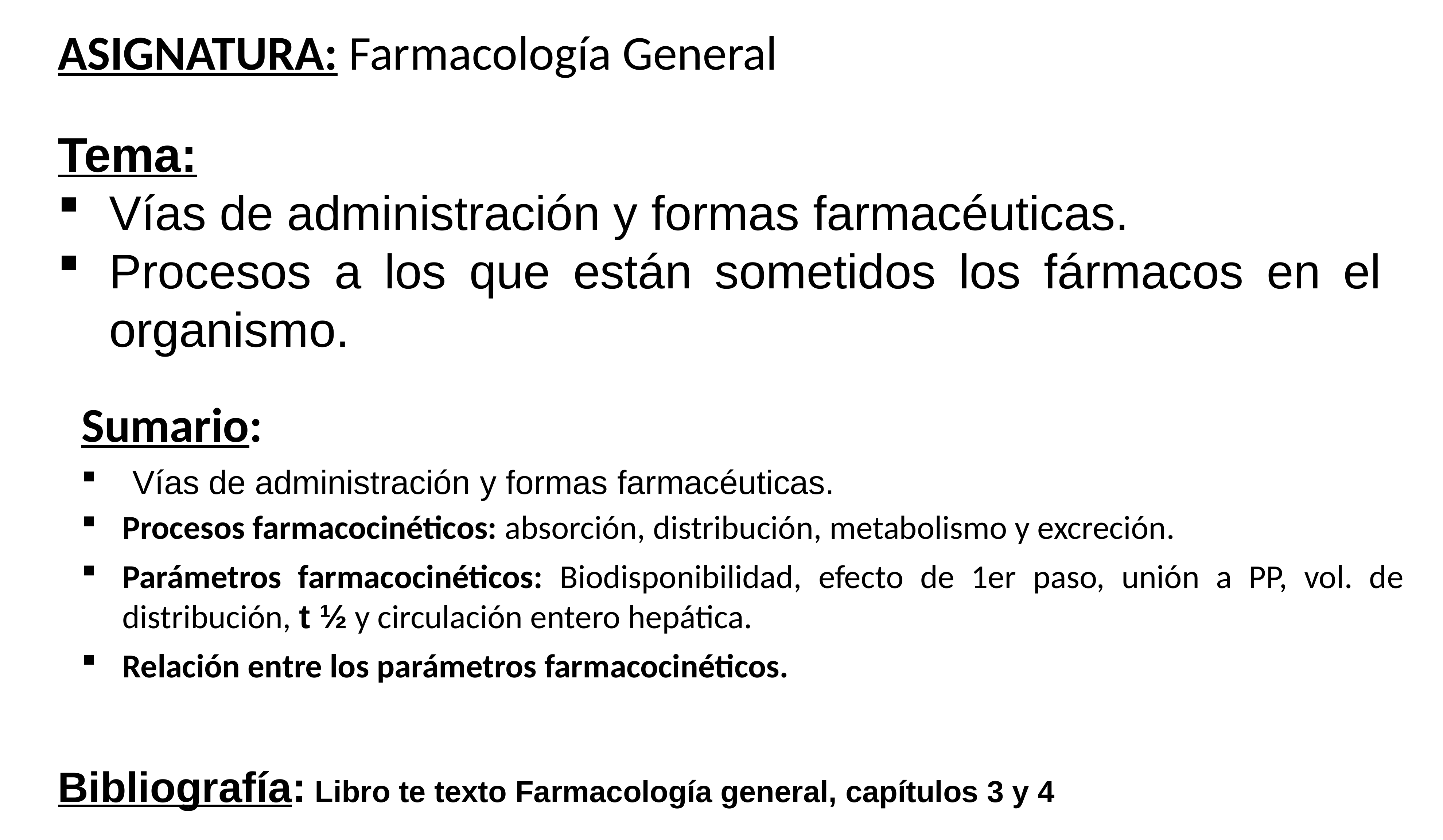

ASIGNATURA: Farmacología General
Tema:
Vías de administración y formas farmacéuticas.
Procesos a los que están sometidos los fármacos en el organismo.
Sumario:
Vías de administración y formas farmacéuticas.
Procesos farmacocinéticos: absorción, distribución, metabolismo y excreción.
Parámetros farmacocinéticos: Biodisponibilidad, efecto de 1er paso, unión a PP, vol. de distribución, t ½ y circulación entero hepática.
Relación entre los parámetros farmacocinéticos.

Bibliografía: Libro te texto Farmacología general, capítulos 3 y 4